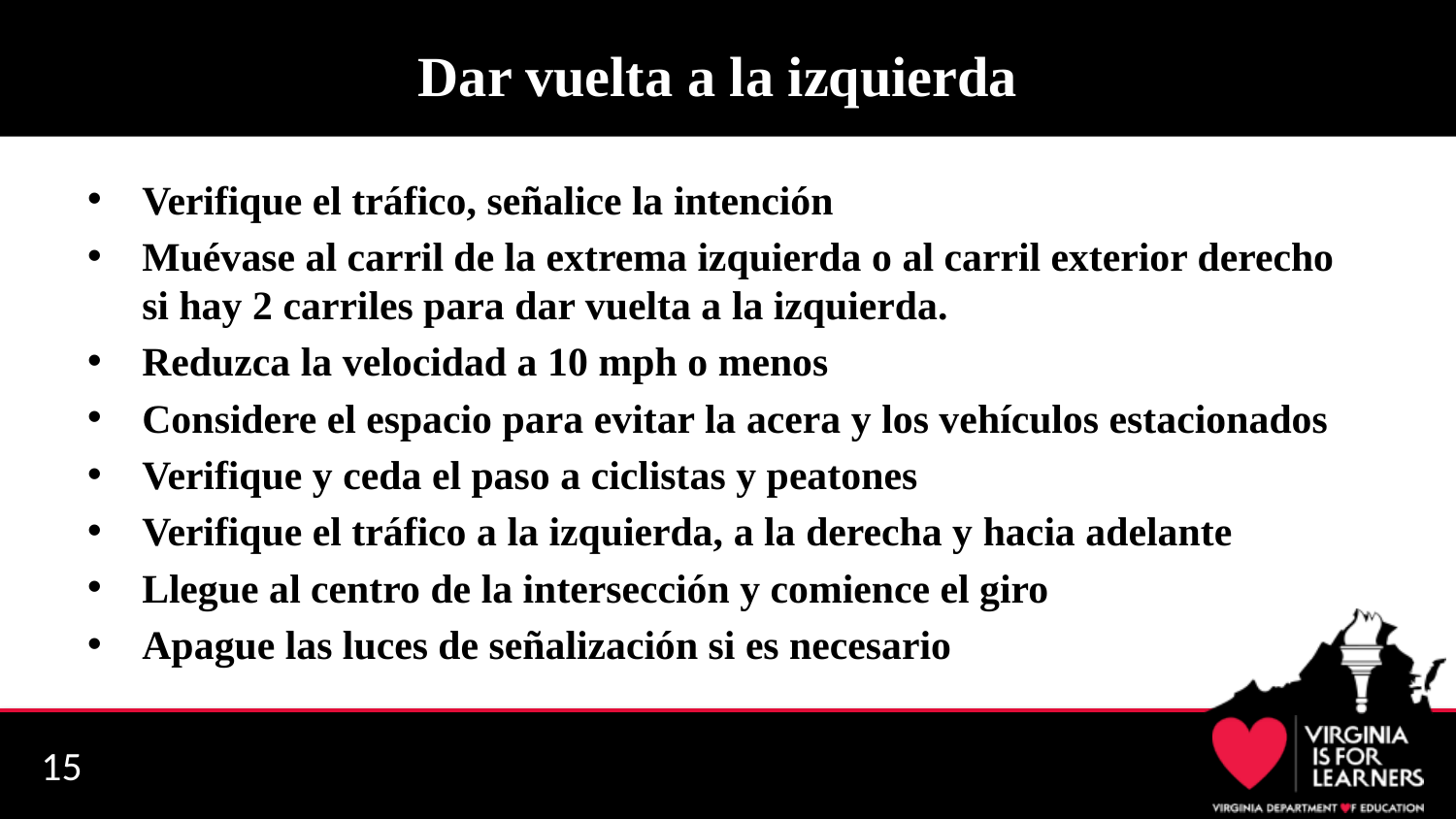

# Dar vuelta a la izquierda
Verifique el tráfico, señalice la intención
Muévase al carril de la extrema izquierda o al carril exterior derecho si hay 2 carriles para dar vuelta a la izquierda.
Reduzca la velocidad a 10 mph o menos
Considere el espacio para evitar la acera y los vehículos estacionados
Verifique y ceda el paso a ciclistas y peatones
Verifique el tráfico a la izquierda, a la derecha y hacia adelante
Llegue al centro de la intersección y comience el giro
Apague las luces de señalización si es necesario